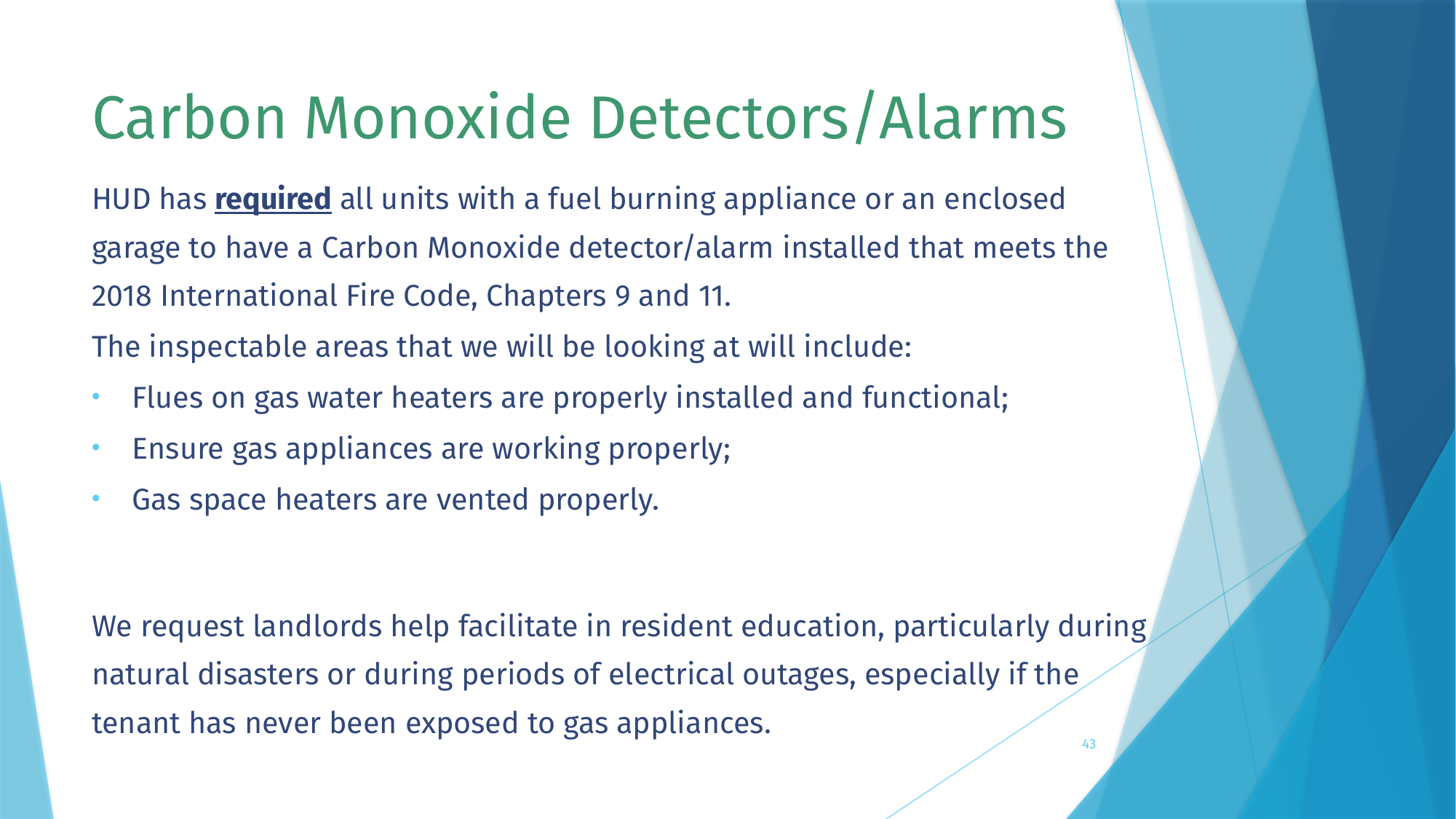

# Carbon Monoxide Detectors/Alarms
HUD has required all units with a fuel burning appliance or an enclosed garage to have a Carbon Monoxide detector/alarm installed that meets the 2018 International Fire Code, Chapters 9 and 11.
The inspectable areas that we will be looking at will include:
Flues on gas water heaters are properly installed and functional;
Ensure gas appliances are working properly;
Gas space heaters are vented properly.

We request landlords help facilitate in resident education, particularly during natural disasters or during periods of electrical outages, especially if the tenant has never been exposed to gas appliances.

43